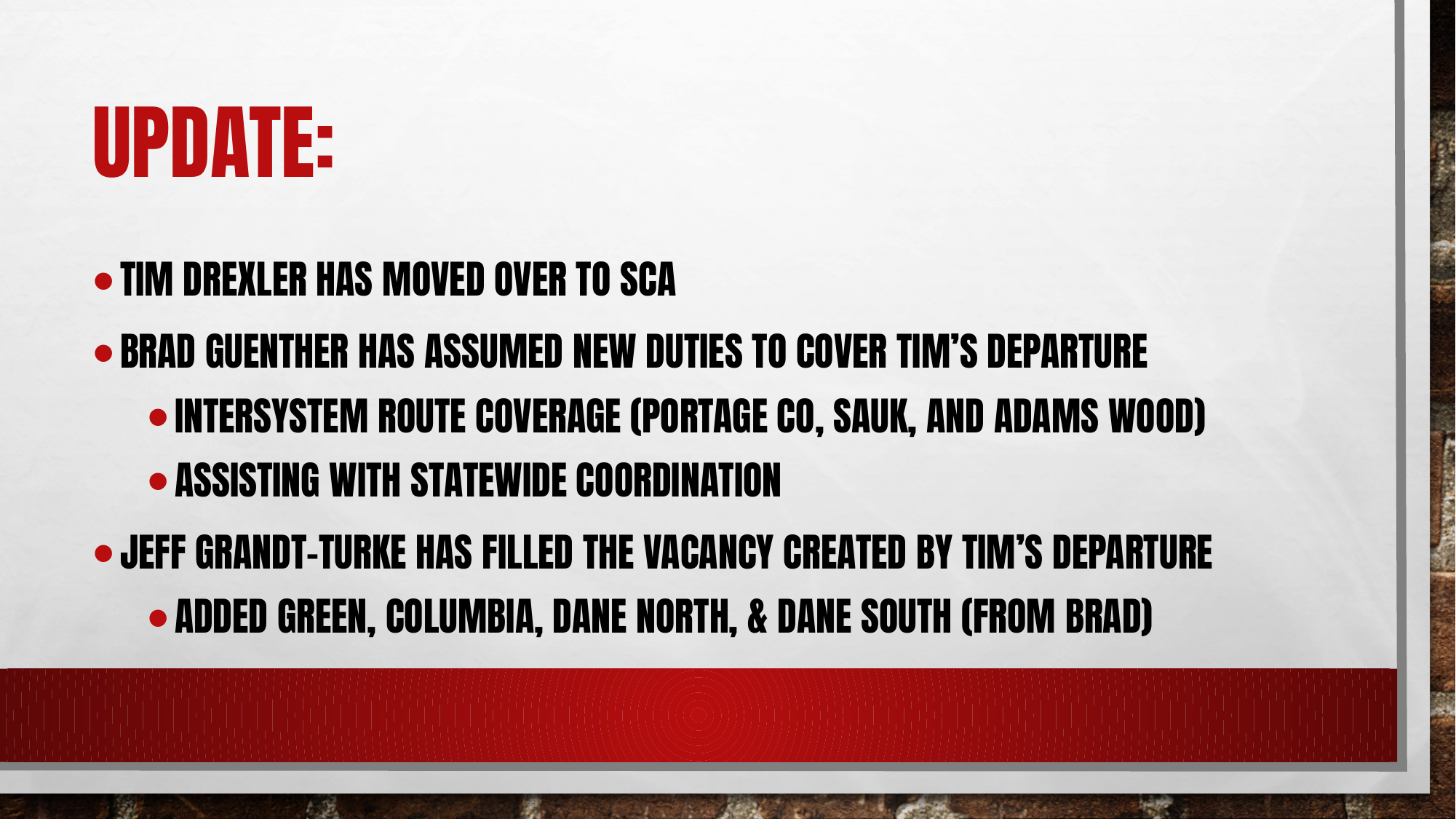

# Update:
Tim Drexler has moved over to SCA
Brad Guenther has assumed new duties to cover Tim’s departure
Intersystem route coverage (Portage Co, Sauk, and Adams Wood)
Assisting with Statewide coordination
Jeff Grandt-Turke has filled the vacancy created by Tim’s departure
Added Green, Columbia, Dane North, & Dane South (from brad)